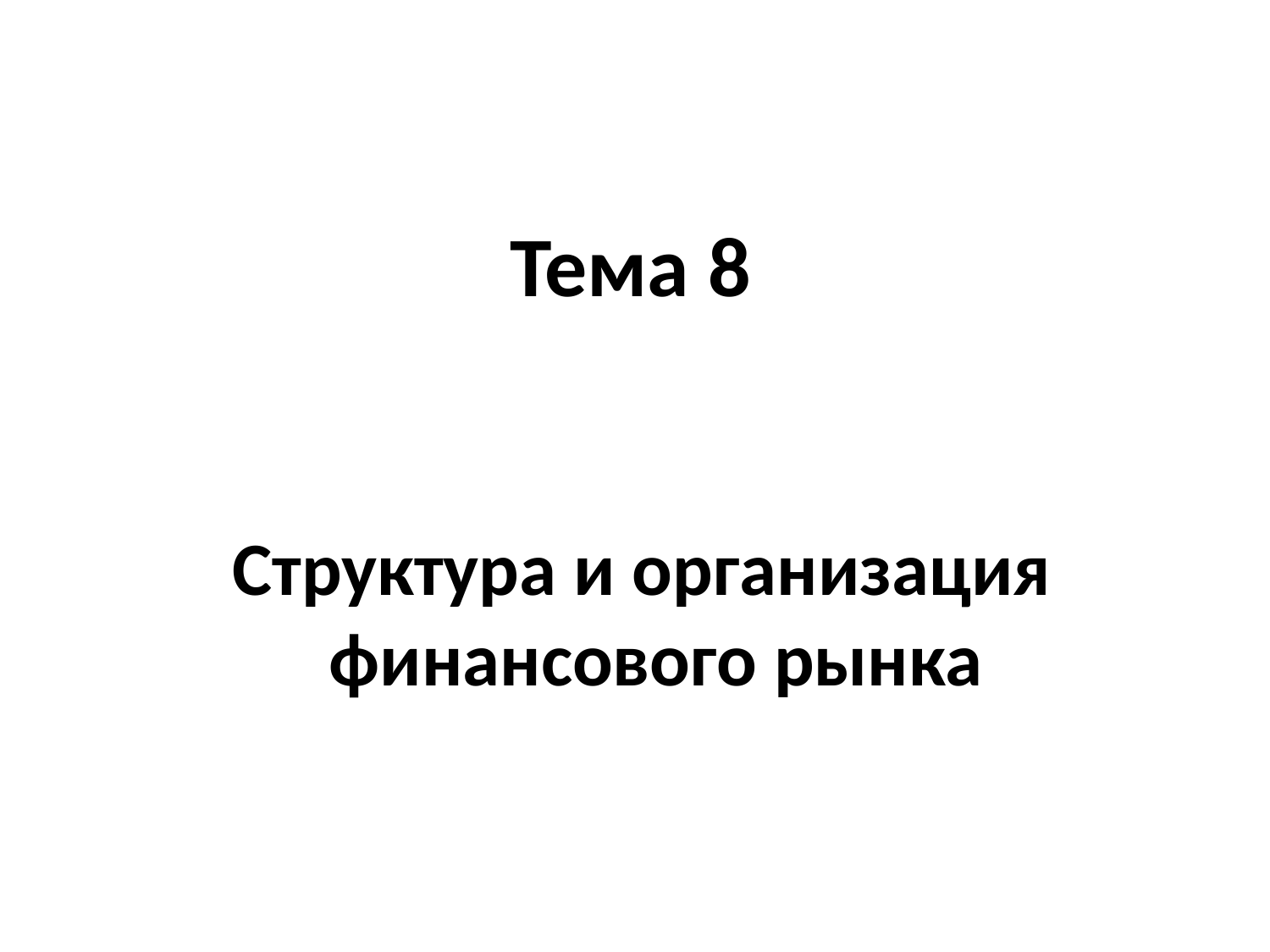

# Тема 8

 Структура и организация финансового рынка